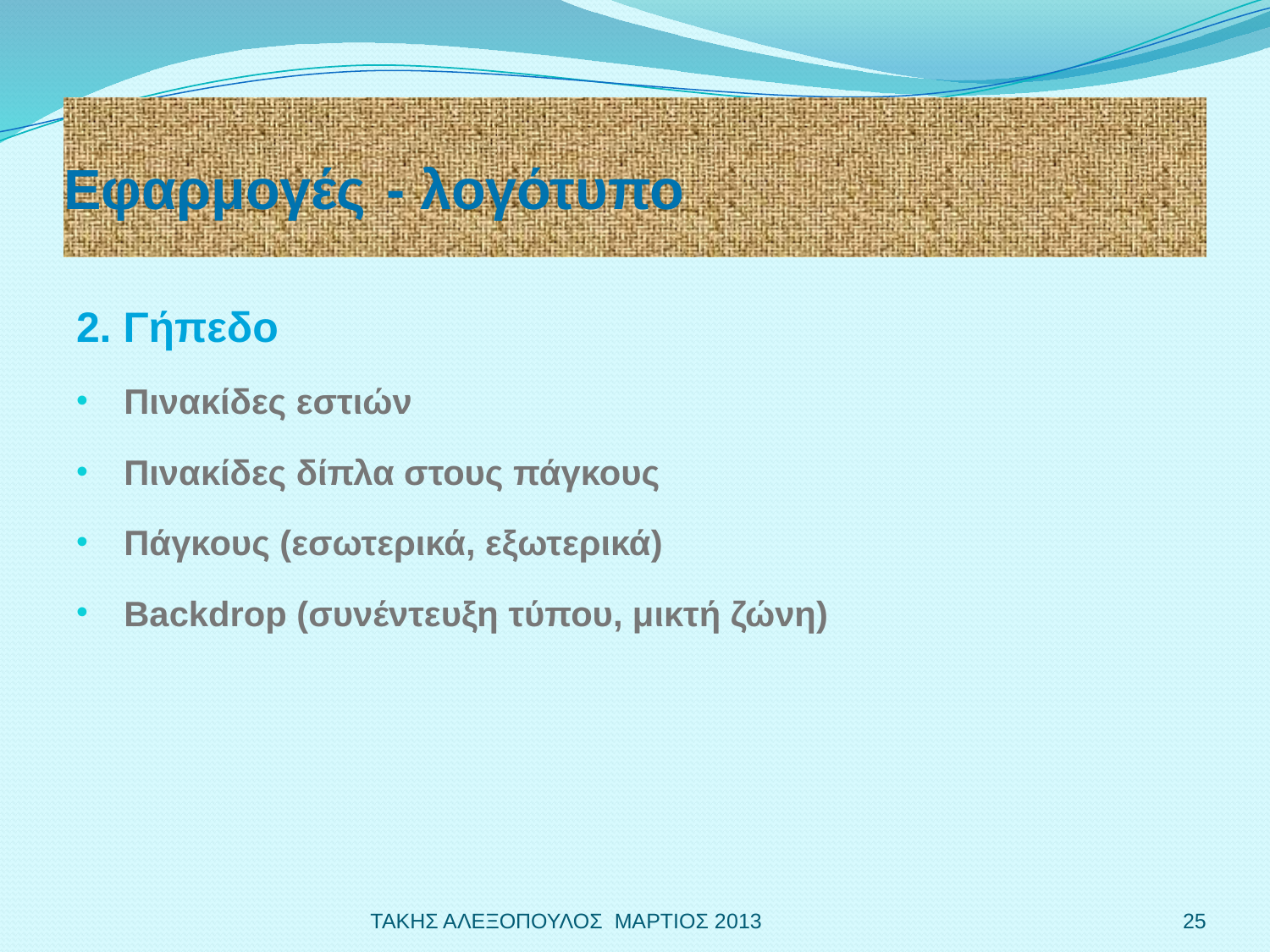

# Εφαρμογές - λογότυπο
2. Γήπεδο
 Πινακίδες εστιών
 Πινακίδες δίπλα στους πάγκους
 Πάγκους (εσωτερικά, εξωτερικά)
 Backdrop (συνέντευξη τύπου, μικτή ζώνη)

ΤΑΚΗΣ ΑΛΕΞΟΠΟΥΛΟΣ  ΜΑΡΤΙΟΣ 2013
25